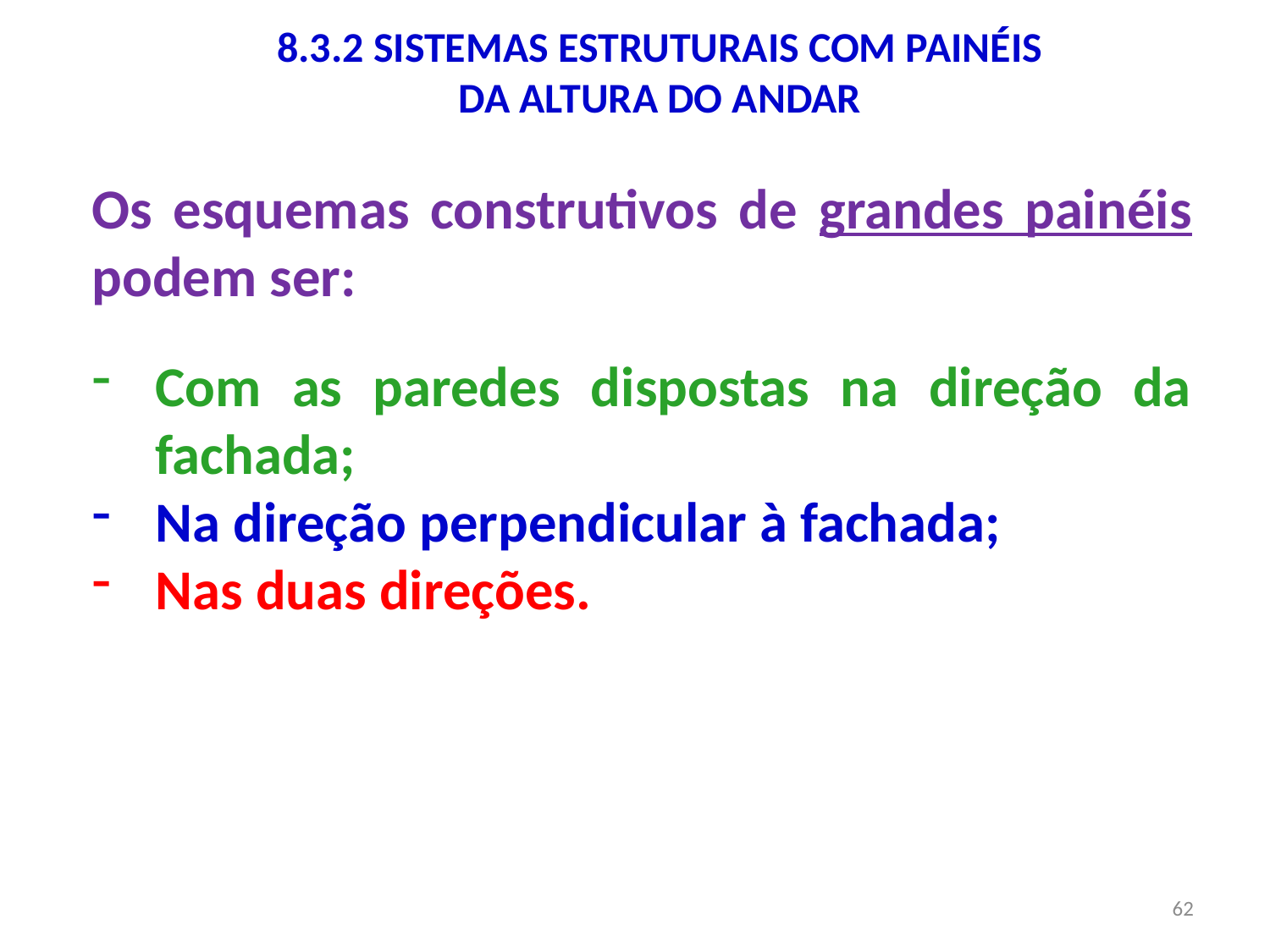

8.3.2 SISTEMAS ESTRUTURAIS COM PAINÉIS
DA ALTURA DO ANDAR
Os esquemas construtivos de grandes painéis podem ser:

Com as paredes dispostas na direção da fachada;
Na direção perpendicular à fachada;
Nas duas direções.
62